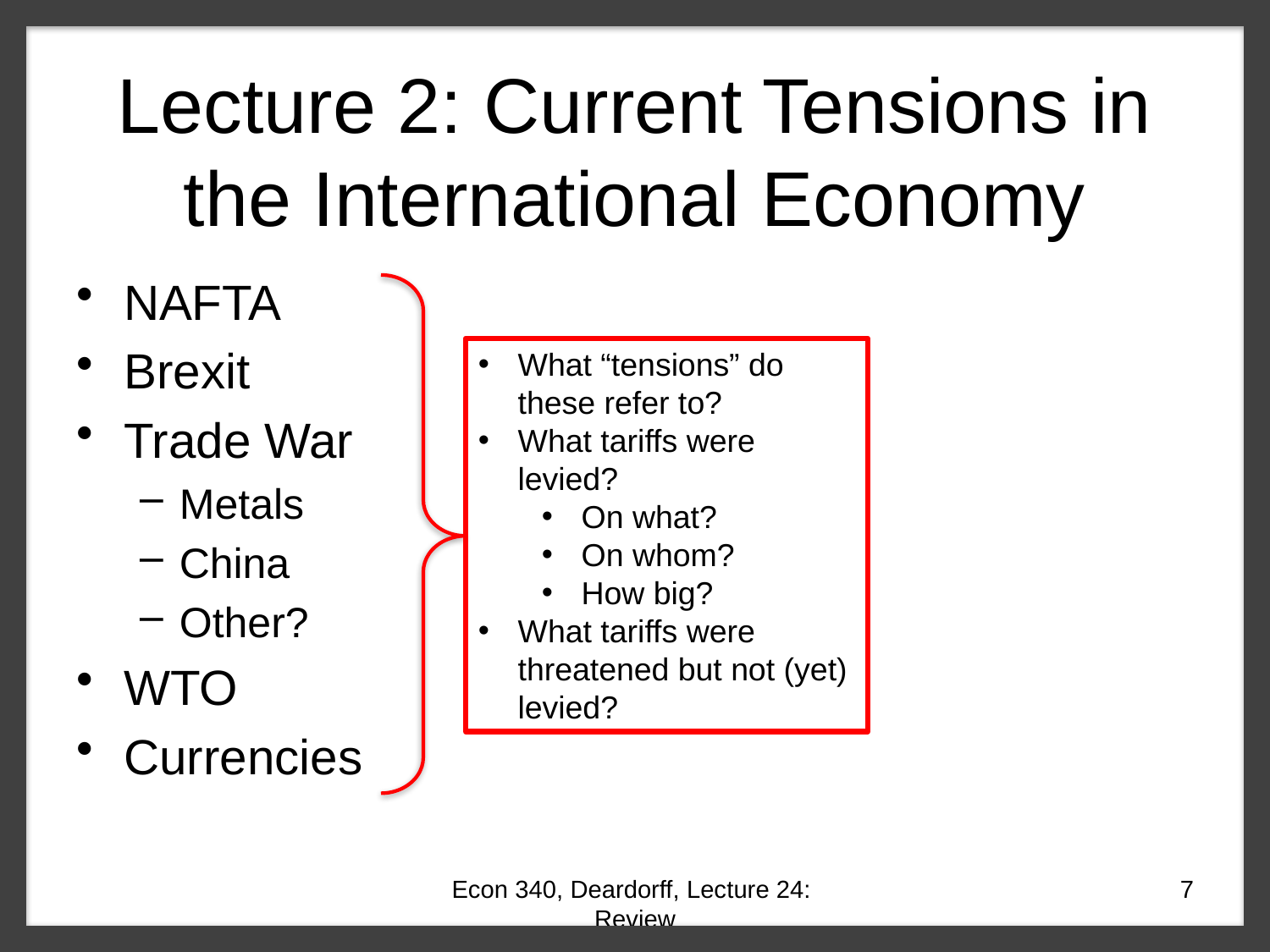

# Lecture 2: Current Tensions in the International Economy
NAFTA
Brexit
Trade War
Metals
China
Other?
WTO
Currencies

What “tensions” do these refer to?
What tariffs were levied?
On what?
On whom?
How big?
What tariffs were threatened but not (yet) levied?
Econ 340, Deardorff, Lecture 24:  Review
7